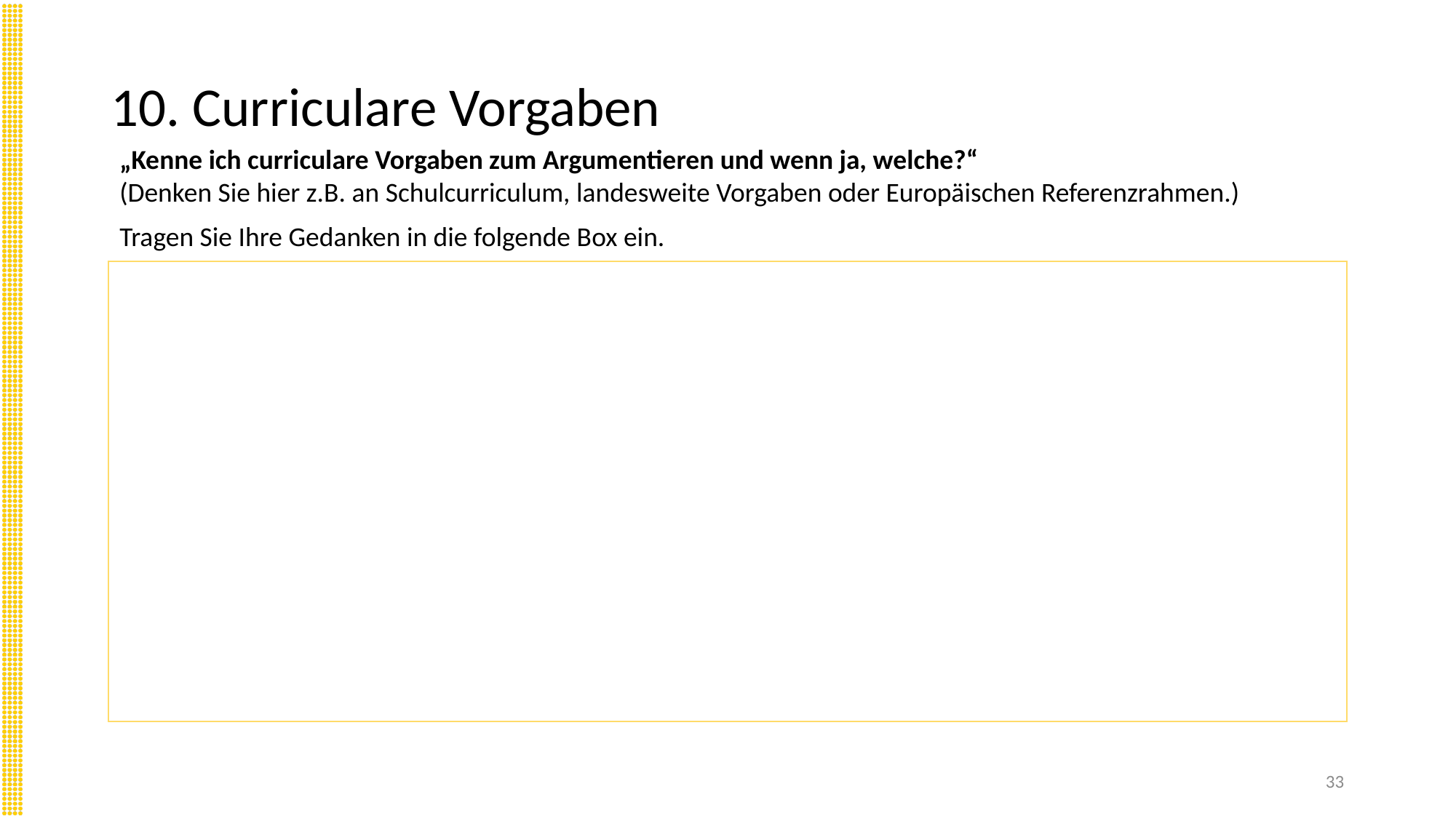

# 10. Curriculare Vorgaben
„Kenne ich curriculare Vorgaben zum Argumentieren und wenn ja, welche?“
(Denken Sie hier z.B. an Schulcurriculum, landesweite Vorgaben oder Europäischen Referenzrahmen.)
Tragen Sie Ihre Gedanken in die folgende Box ein.

33